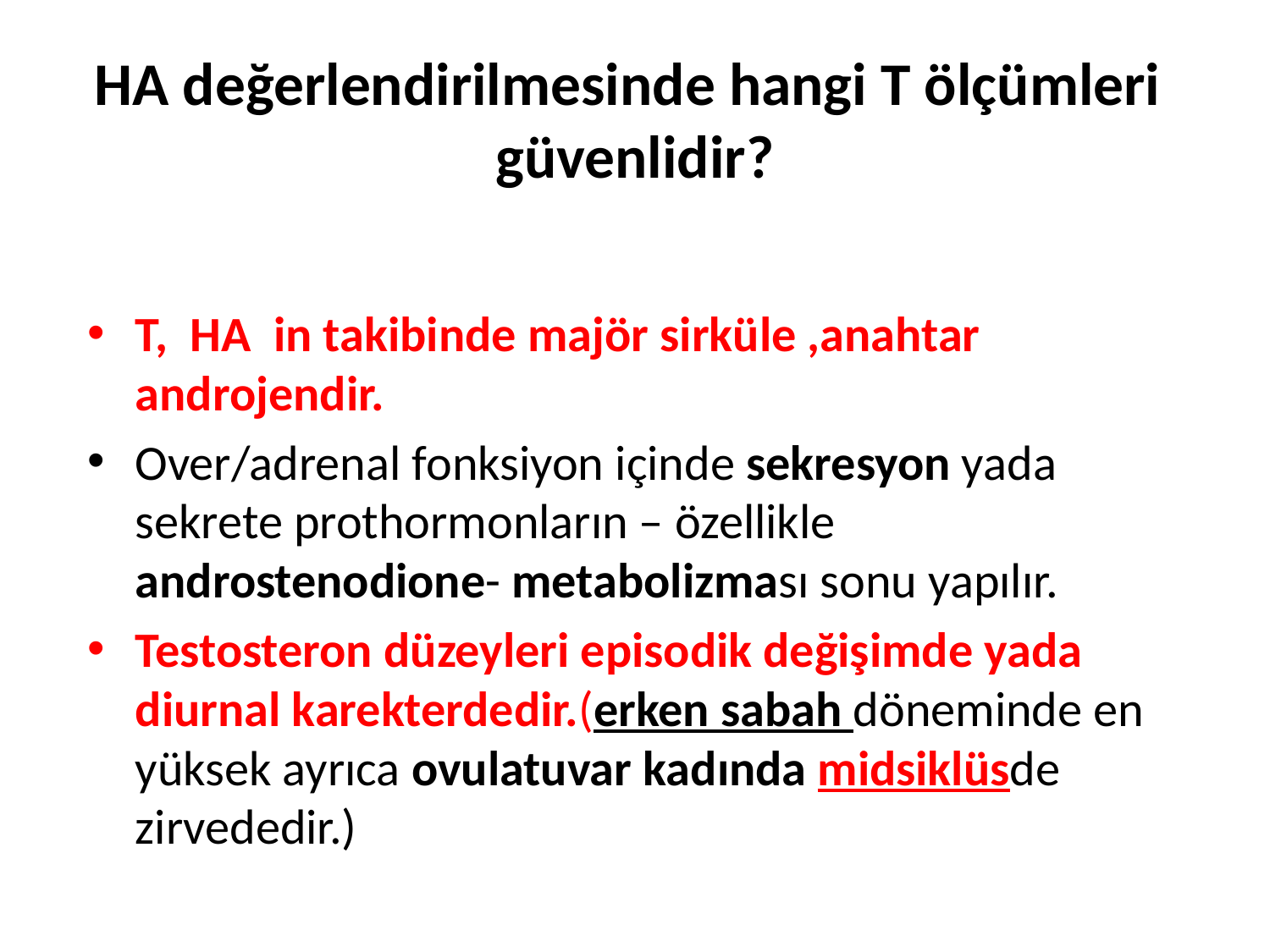

# HA değerlendirilmesinde hangi T ölçümleri  güvenlidir?
T,  HA  in takibinde majör sirküle ,anahtar androjendir.
Over/adrenal fonksiyon içinde sekresyon yada sekrete prothormonların – özellikle androstenodione- metabolizması sonu yapılır.
Testosteron düzeyleri episodik değişimde yada diurnal karekterdedir.(erken sabah döneminde en yüksek ayrıca ovulatuvar kadında midsiklüsde zirvededir.)